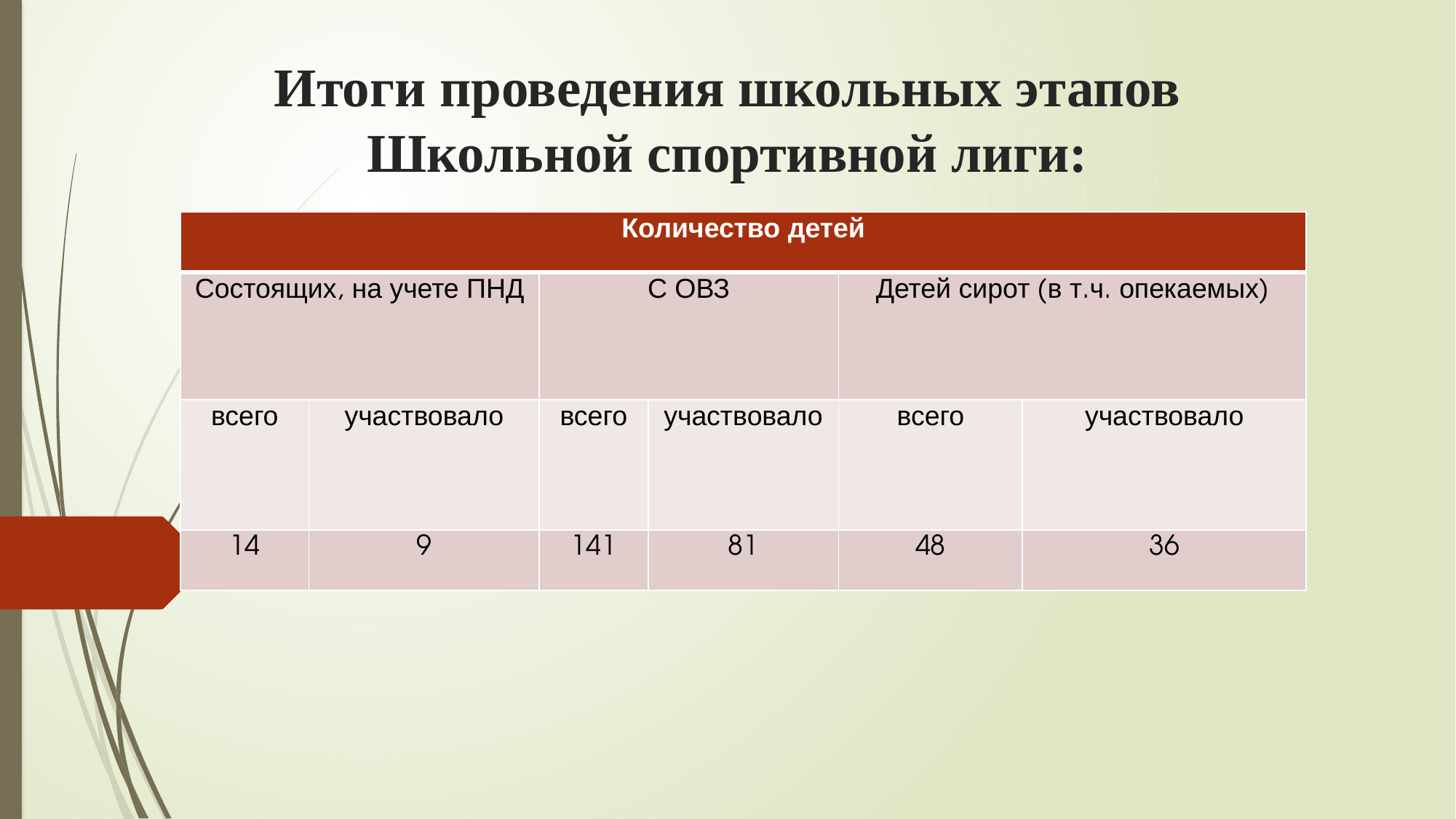

# Итоги проведения школьных этапов Школьной спортивной лиги:
| Количество детей |  |  |  |  |  |
| --- | --- | --- | --- | --- | --- |
| Состоящих, на учете ПНД |  | С ОВЗ |  | Детей сирот (в т.ч. опекаемых) |  |
| всего | участвовало | всего | участвовало | всего | участвовало |
| 14 | 9 | 141 | 81 | 48 | 36 |